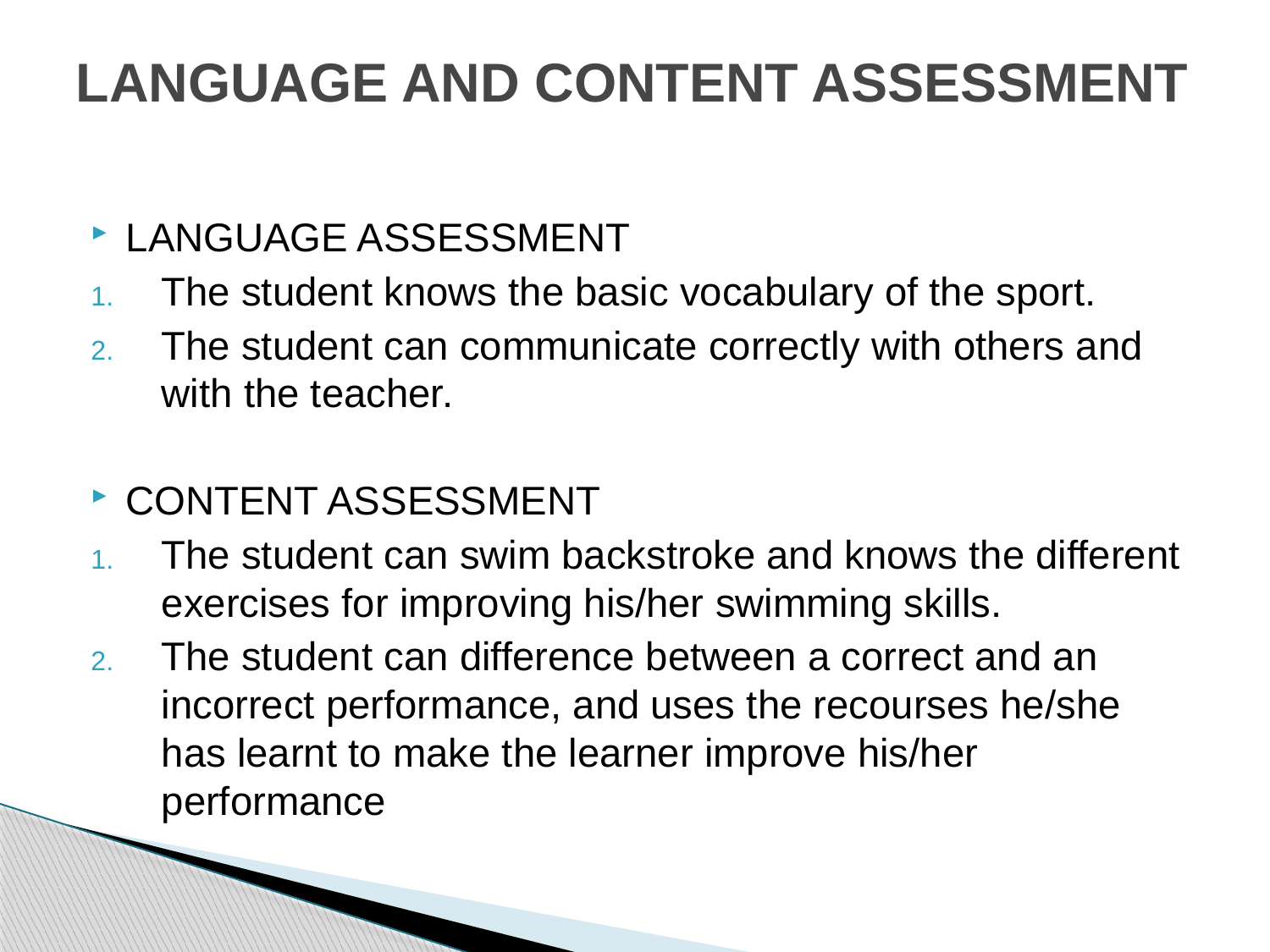

# LANGUAGE AND CONTENT ASSESSMENT
LANGUAGE ASSESSMENT
The student knows the basic vocabulary of the sport.
The student can communicate correctly with others and with the teacher.

CONTENT ASSESSMENT
The student can swim backstroke and knows the different exercises for improving his/her swimming skills.
The student can difference between a correct and an incorrect performance, and uses the recourses he/she has learnt to make the learner improve his/her performance